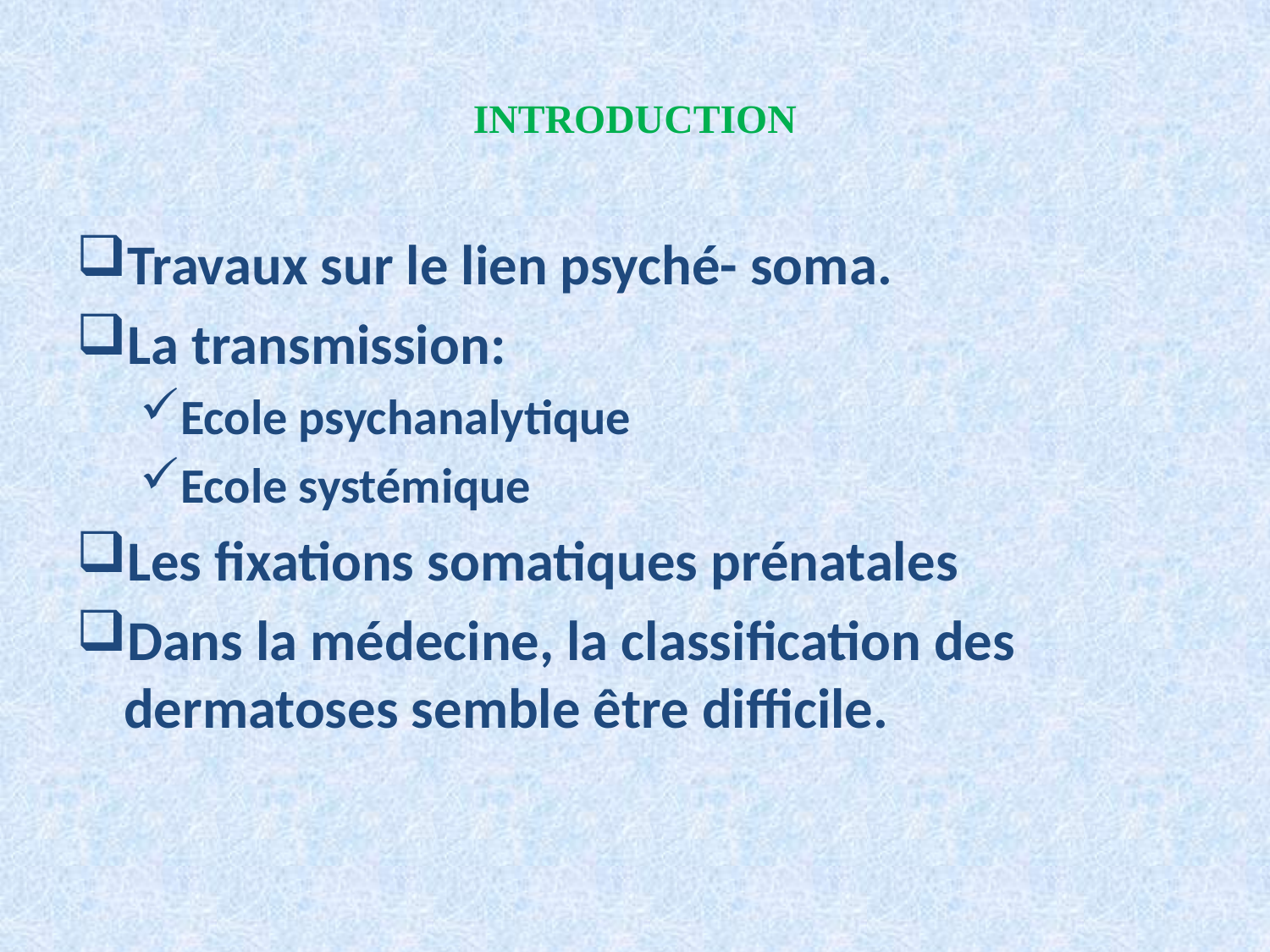

# INTRODUCTION
Travaux sur le lien psyché- soma.
La transmission:
Ecole psychanalytique
Ecole systémique
Les fixations somatiques prénatales
Dans la médecine, la classification des dermatoses semble être difficile.